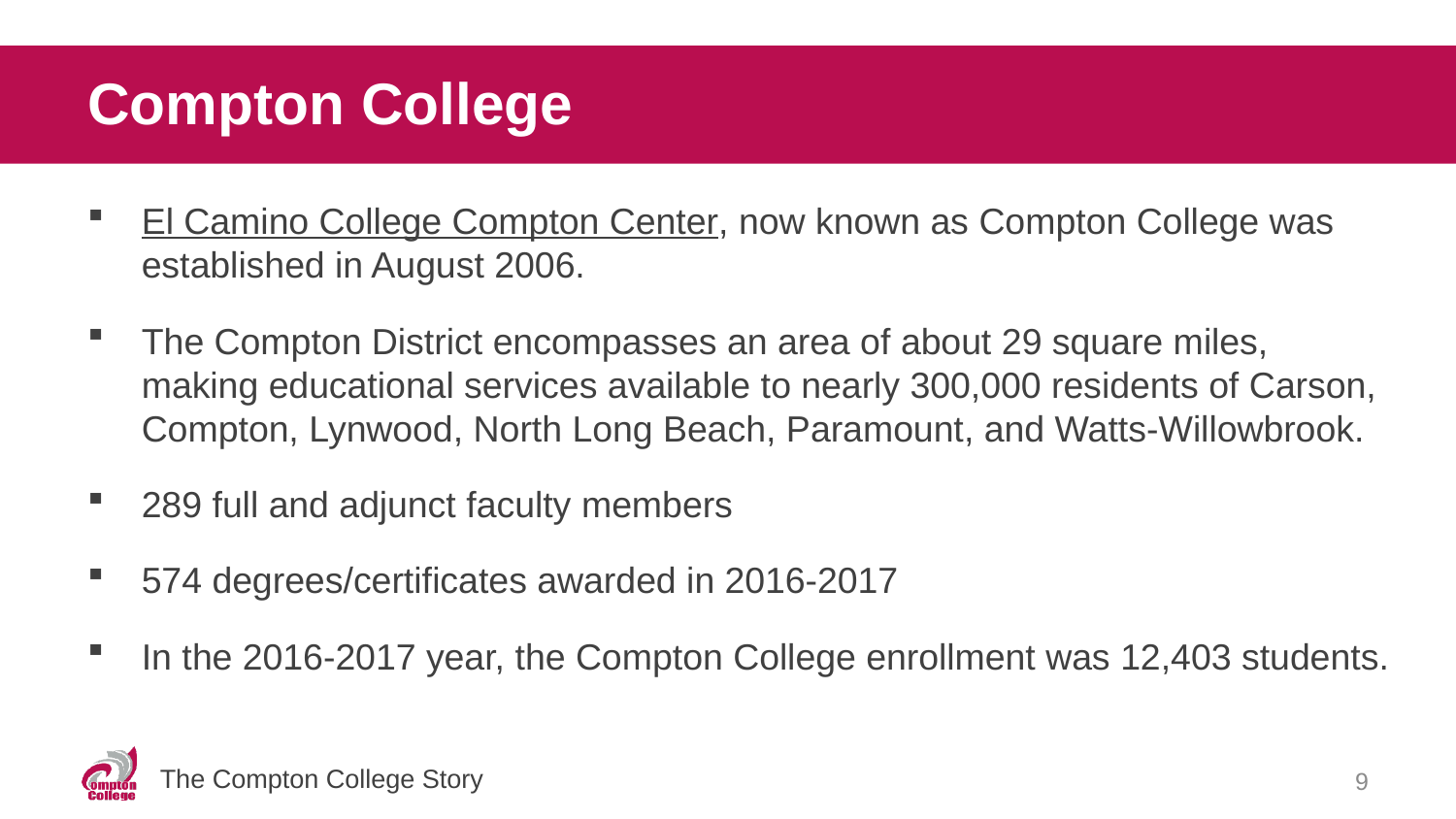

# Compton College
El Camino College Compton Center, now known as Compton College was established in August 2006.
The Compton District encompasses an area of about 29 square miles, making educational services available to nearly 300,000 residents of Carson, Compton, Lynwood, North Long Beach, Paramount, and Watts-Willowbrook.
289 full and adjunct faculty members
574 degrees/certificates awarded in 2016-2017
In the 2016-2017 year, the Compton College enrollment was 12,403 students.
9